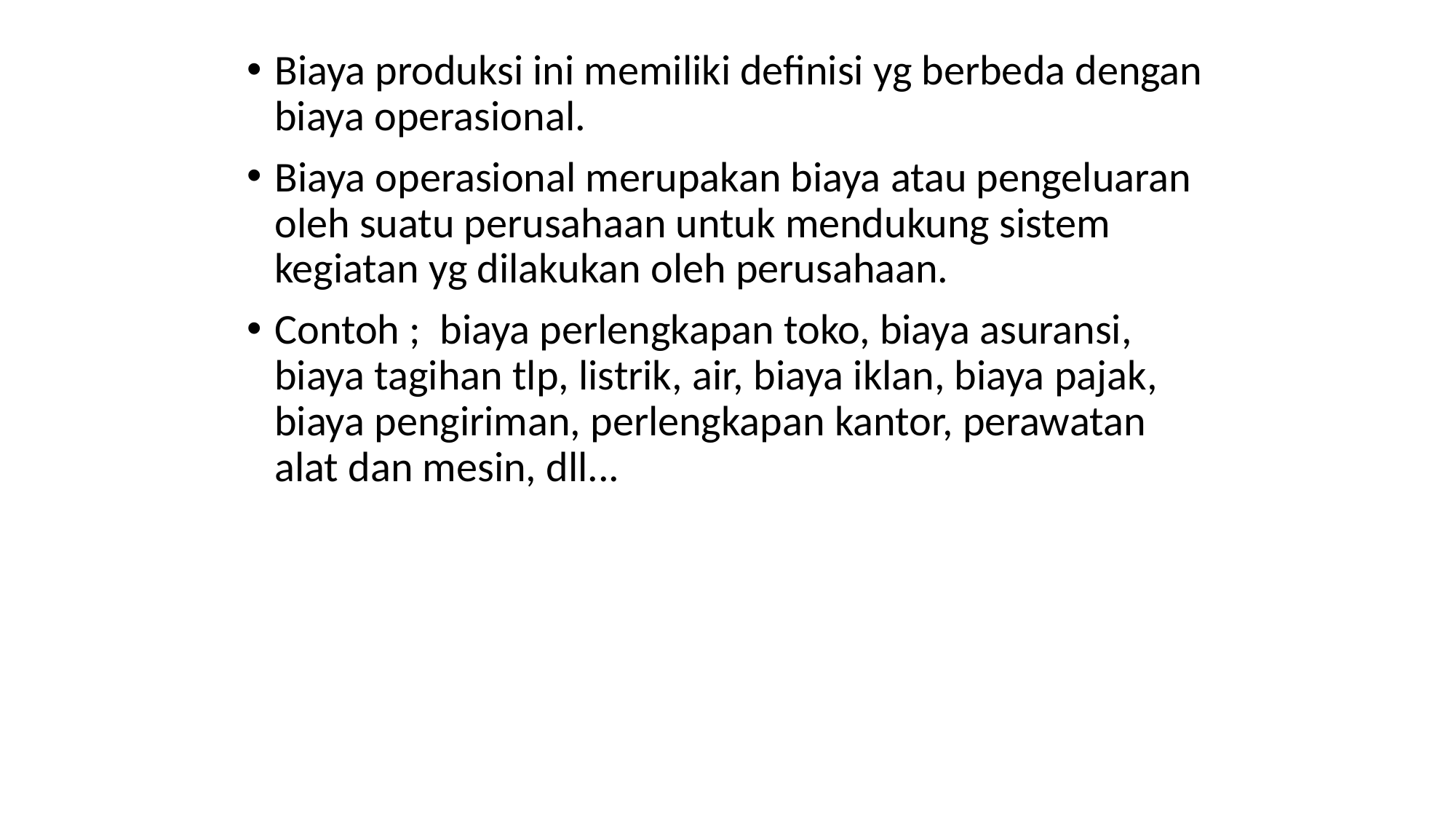

Biaya produksi ini memiliki definisi yg berbeda dengan biaya operasional.
Biaya operasional merupakan biaya atau pengeluaran oleh suatu perusahaan untuk mendukung sistem kegiatan yg dilakukan oleh perusahaan.
Contoh ;  biaya perlengkapan toko, biaya asuransi, biaya tagihan tlp, listrik, air, biaya iklan, biaya pajak, biaya pengiriman, perlengkapan kantor, perawatan alat dan mesin, dll...